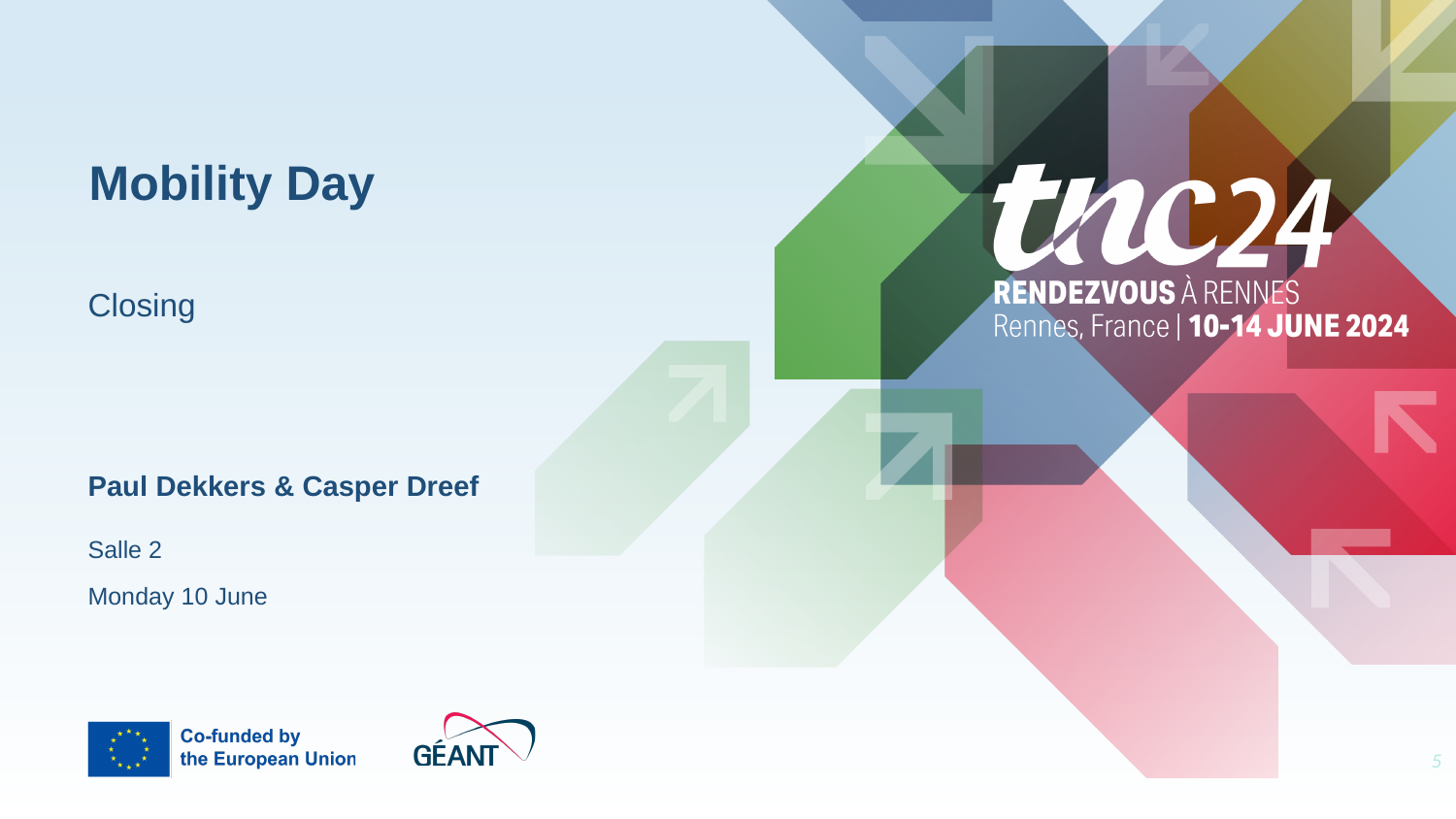

Mobility Day
Closing
Paul Dekkers & Casper Dreef
Salle 2
Monday 10 June
5